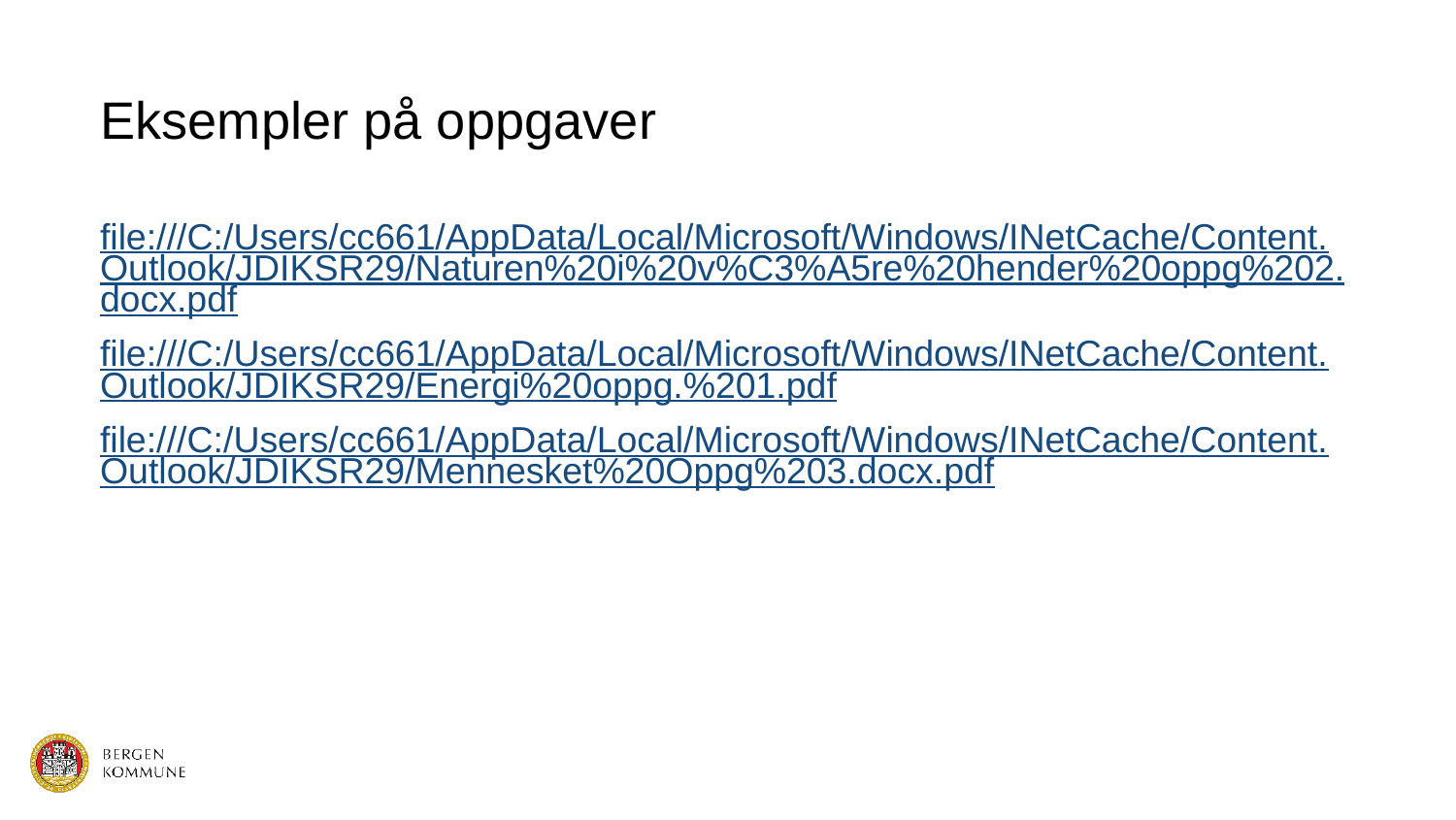

# Eksempler på oppgaver
file:///C:/Users/cc661/AppData/Local/Microsoft/Windows/INetCache/Content.Outlook/JDIKSR29/Naturen%20i%20v%C3%A5re%20hender%20oppg%202.docx.pdf
file:///C:/Users/cc661/AppData/Local/Microsoft/Windows/INetCache/Content.Outlook/JDIKSR29/Energi%20oppg.%201.pdf
file:///C:/Users/cc661/AppData/Local/Microsoft/Windows/INetCache/Content.Outlook/JDIKSR29/Mennesket%20Oppg%203.docx.pdf